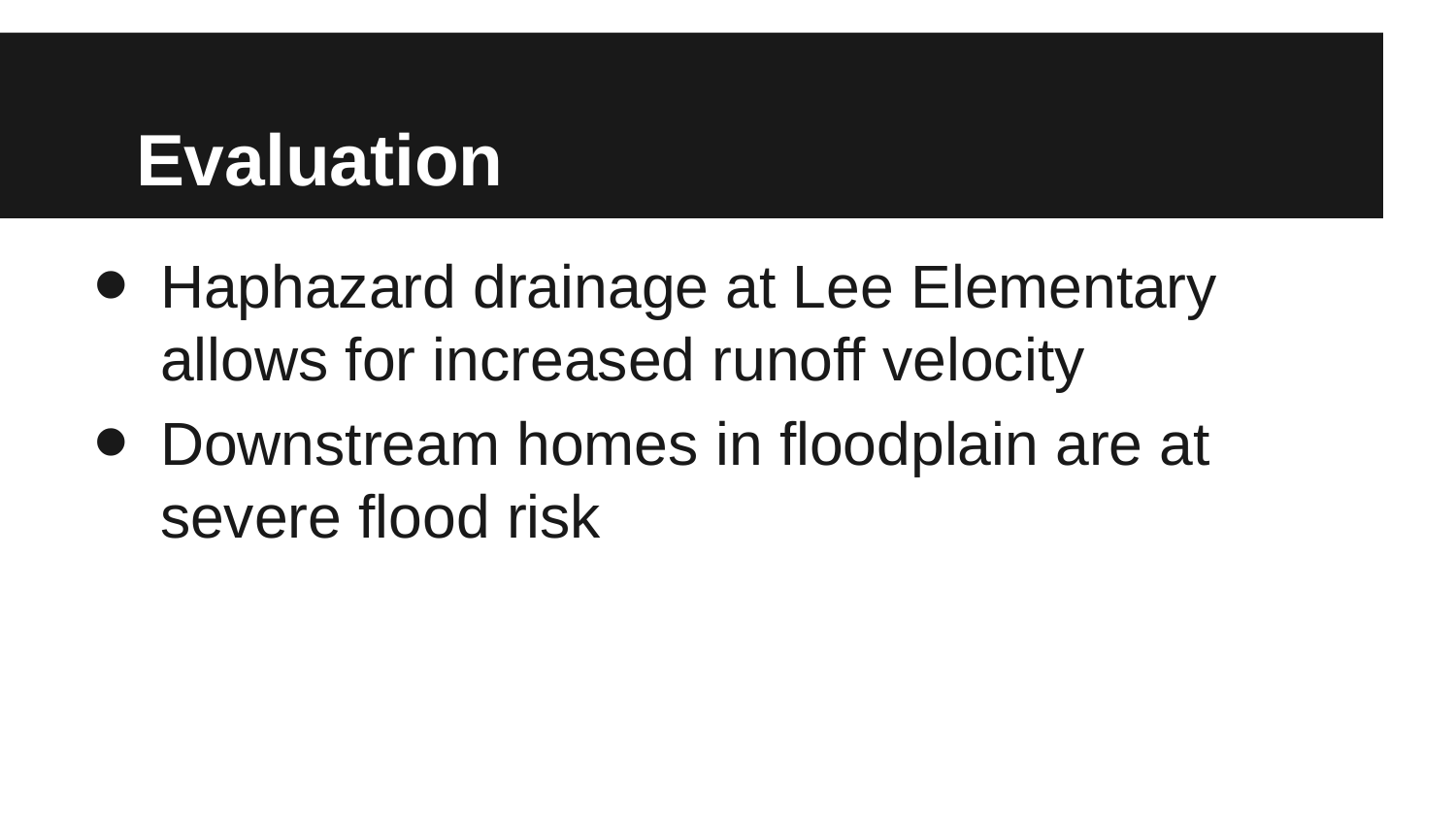

# Evaluation
Haphazard drainage at Lee Elementary allows for increased runoff velocity
Downstream homes in floodplain are at severe flood risk